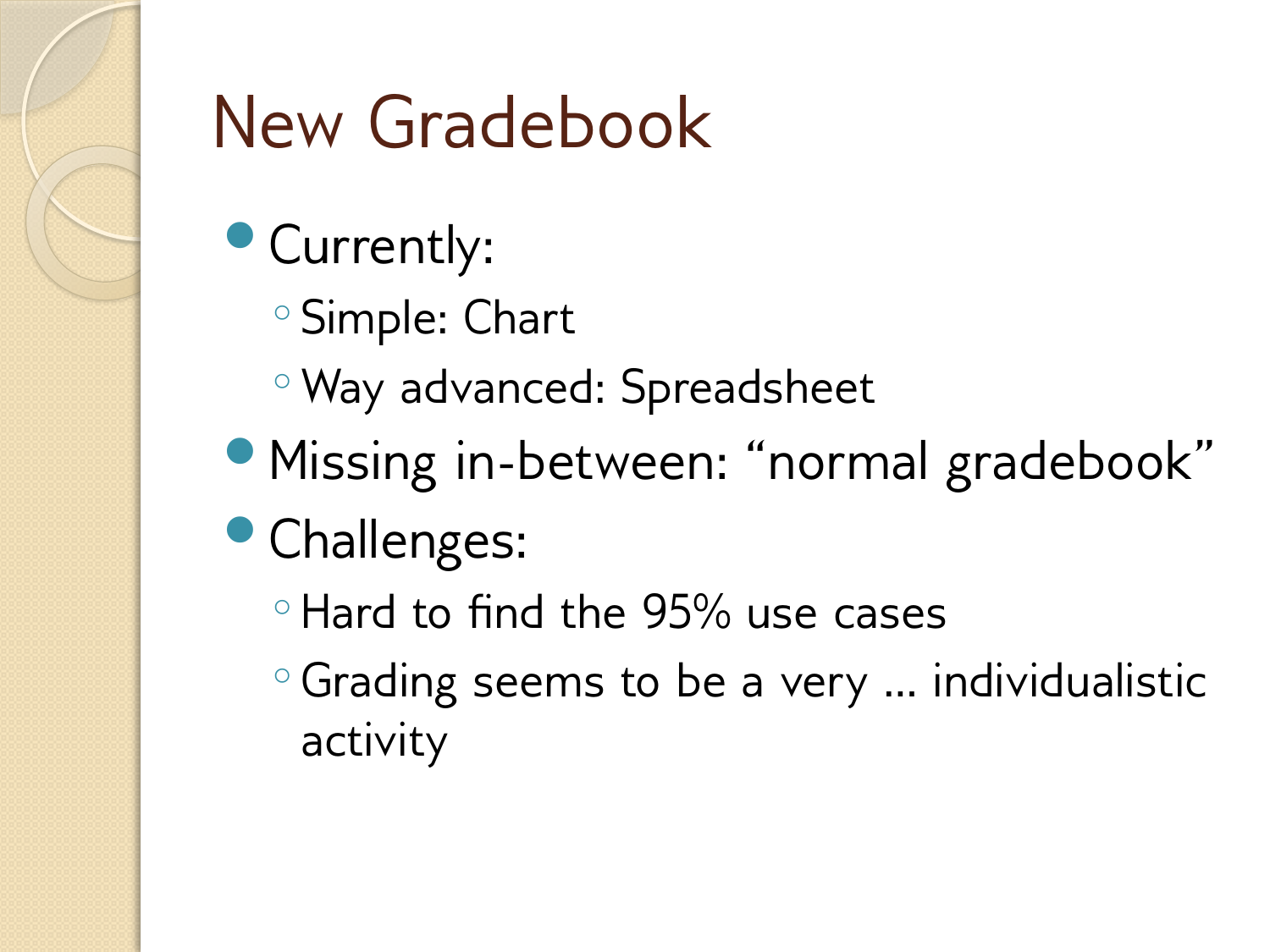

# New Gradebook
Currently:
Simple: Chart
Way advanced: Spreadsheet
Missing in-between: “normal gradebook”
Challenges:
Hard to find the 95% use cases
Grading seems to be a very … individualistic activity